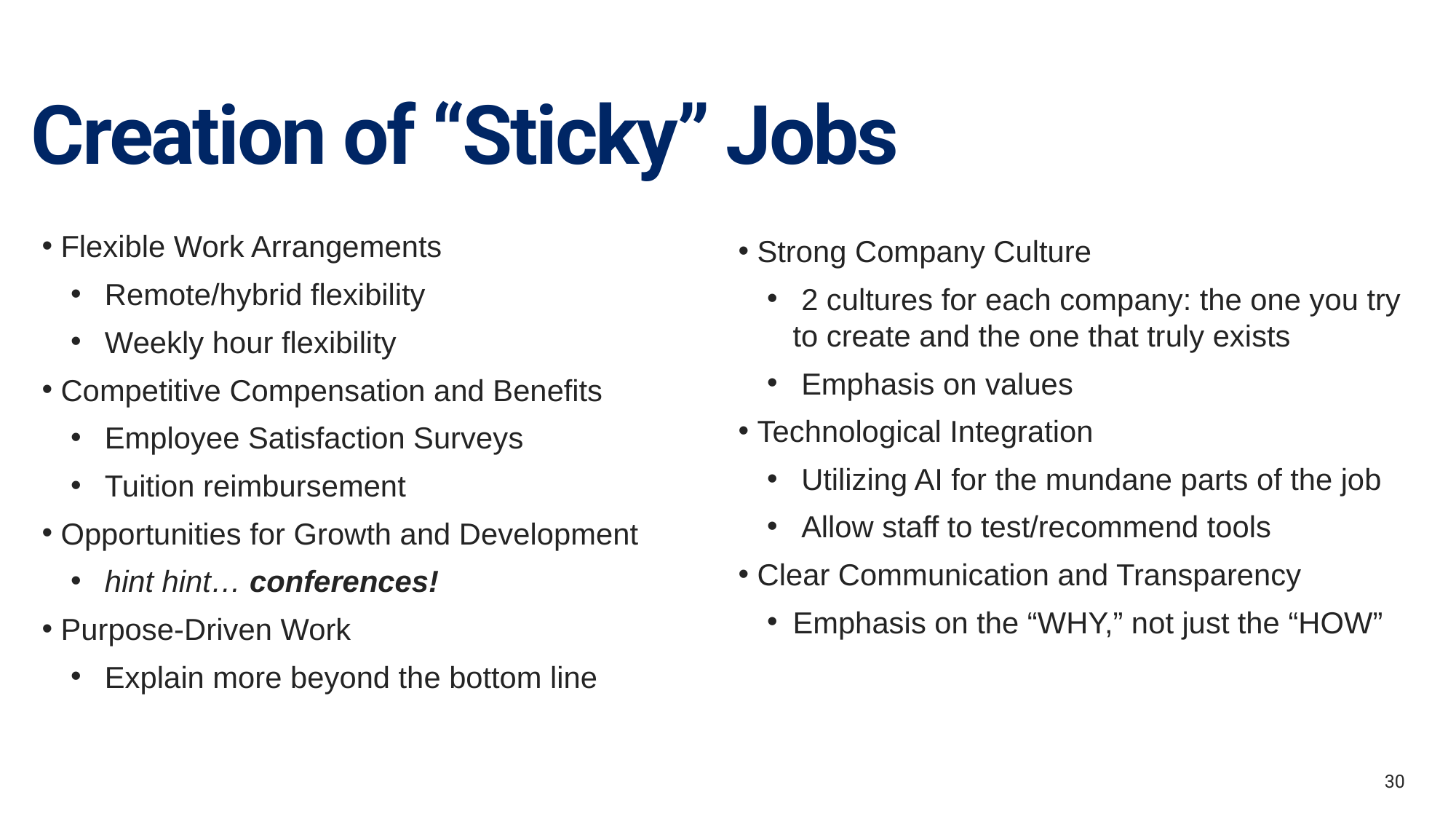

Creation of “Sticky” Jobs

 Strong Company Culture
 2 cultures for each company: the one you try to create and the one that truly exists
 Emphasis on values
 Technological Integration
 Utilizing AI for the mundane parts of the job
 Allow staff to test/recommend tools
 Clear Communication and Transparency
Emphasis on the “WHY,” not just the “HOW”

 Flexible Work Arrangements
 Remote/hybrid flexibility
 Weekly hour flexibility
 Competitive Compensation and Benefits
 Employee Satisfaction Surveys
 Tuition reimbursement
 Opportunities for Growth and Development
 hint hint… conferences!
 Purpose-Driven Work
 Explain more beyond the bottom line
981-1996
1997-2012
30